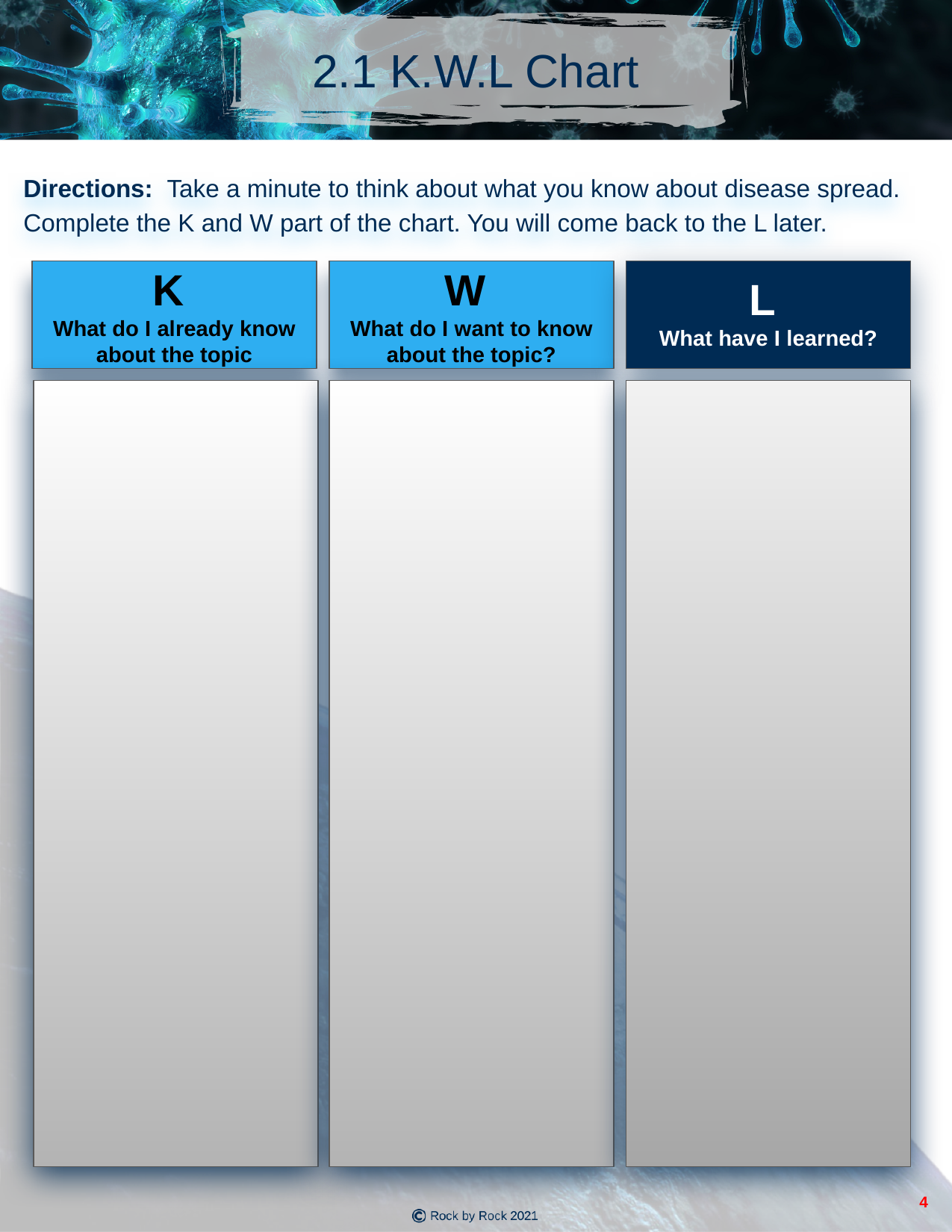

2.1 K.W.L Chart
Directions:  Take a minute to think about what you know about disease spread.  Complete the K and W part of the chart. You will come back to the L later.
K
What do I already know about the topic
W
What do I want to know about the topic?
L
What have I learned?

4